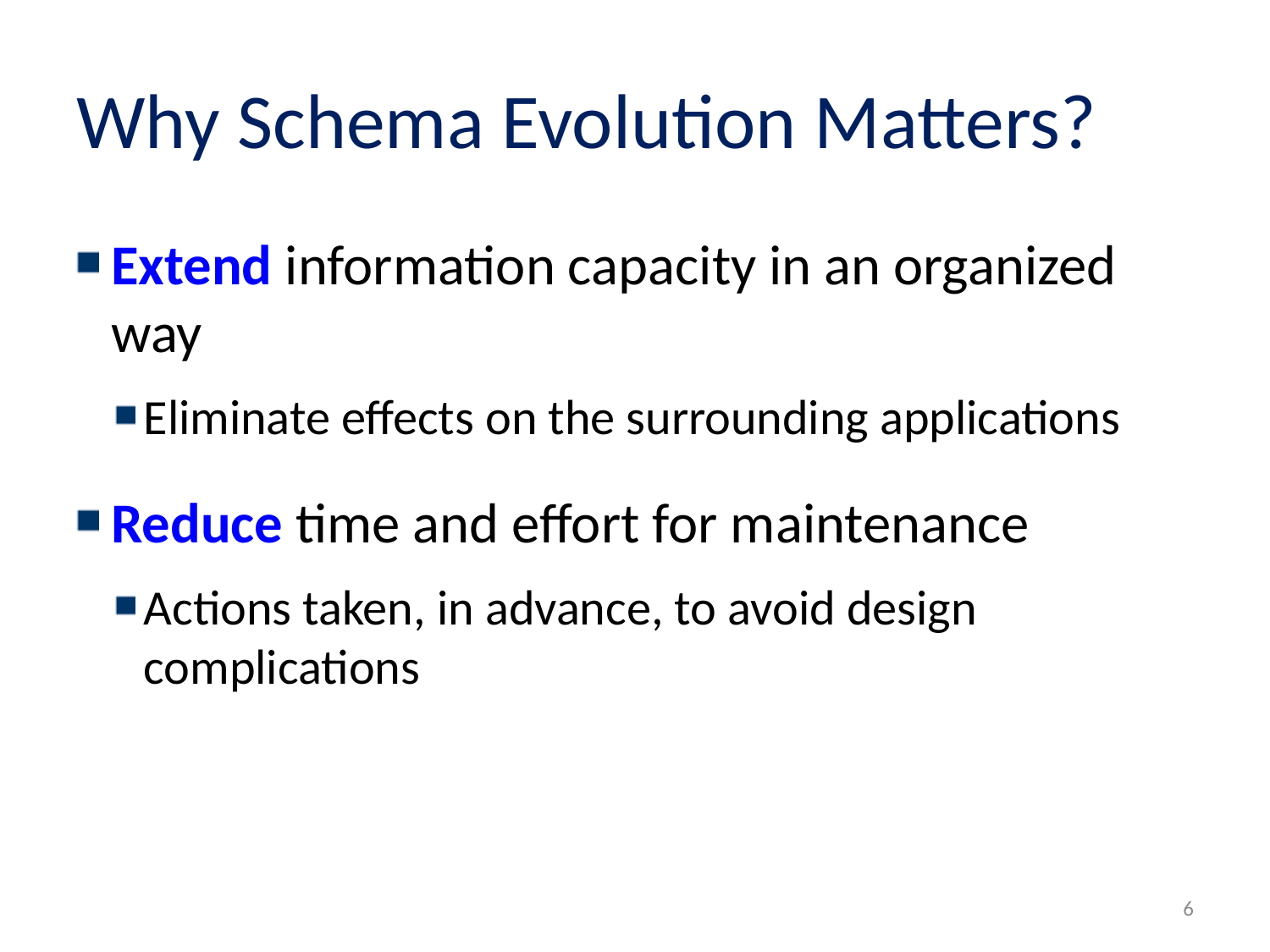

# Why Schema Evolution Matters?
Extend information capacity in an organized way
Eliminate effects on the surrounding applications
Reduce time and effort for maintenance
Actions taken, in advance, to avoid design complications
6